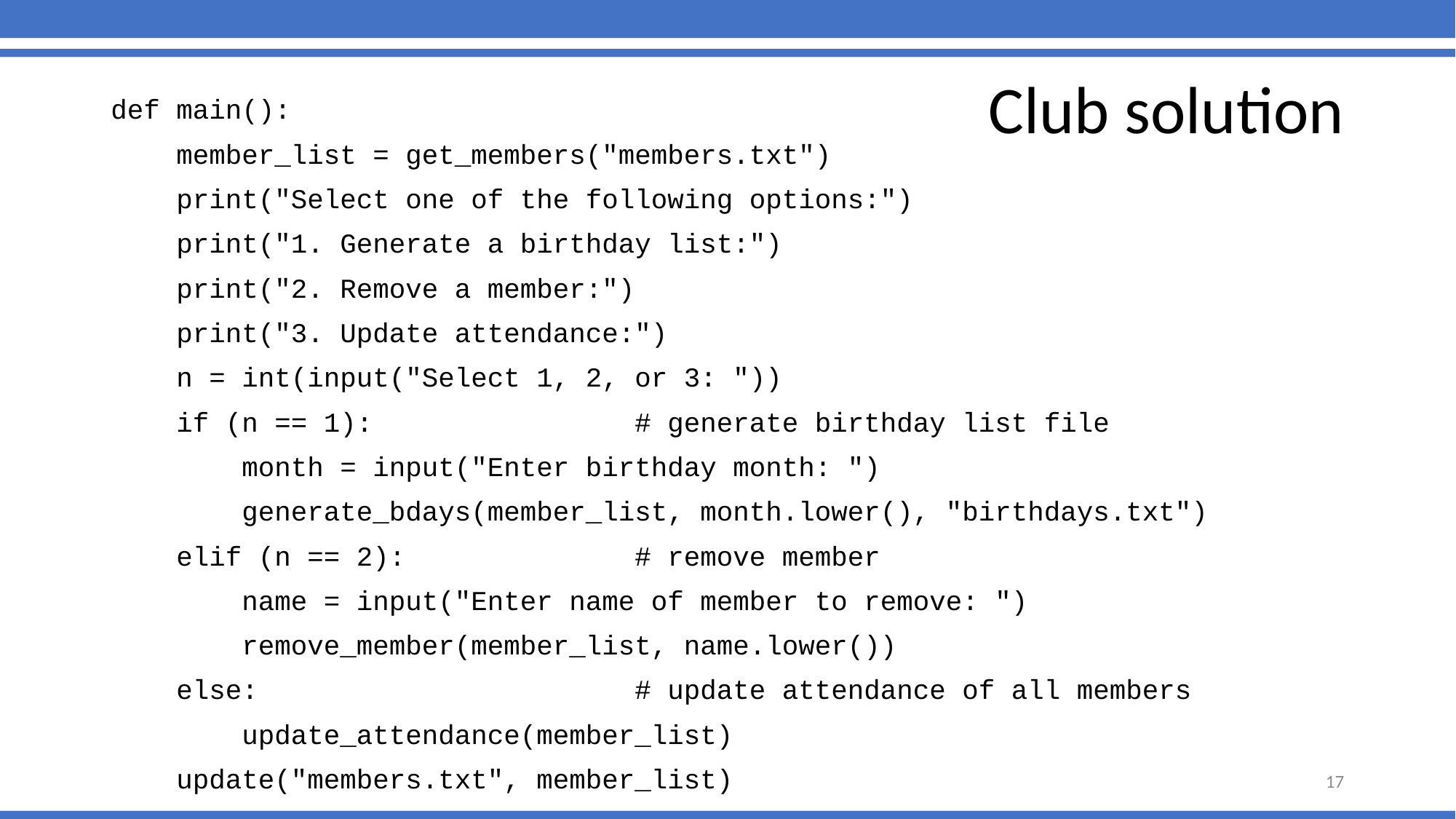

# Club solution
def main():
    member_list = get_members("members.txt")
    print("Select one of the following options:")
    print("1. Generate a birthday list:")
    print("2. Remove a member:")
    print("3. Update attendance:")
    n = int(input("Select 1, 2, or 3: "))
    if (n == 1):                # generate birthday list file
        month = input("Enter birthday month: ")
        generate_bdays(member_list, month.lower(), "birthdays.txt")
    elif (n == 2):              # remove member
        name = input("Enter name of member to remove: ")
        remove_member(member_list, name.lower())
    else:                       # update attendance of all members
        update_attendance(member_list)
    update("members.txt", member_list)

17